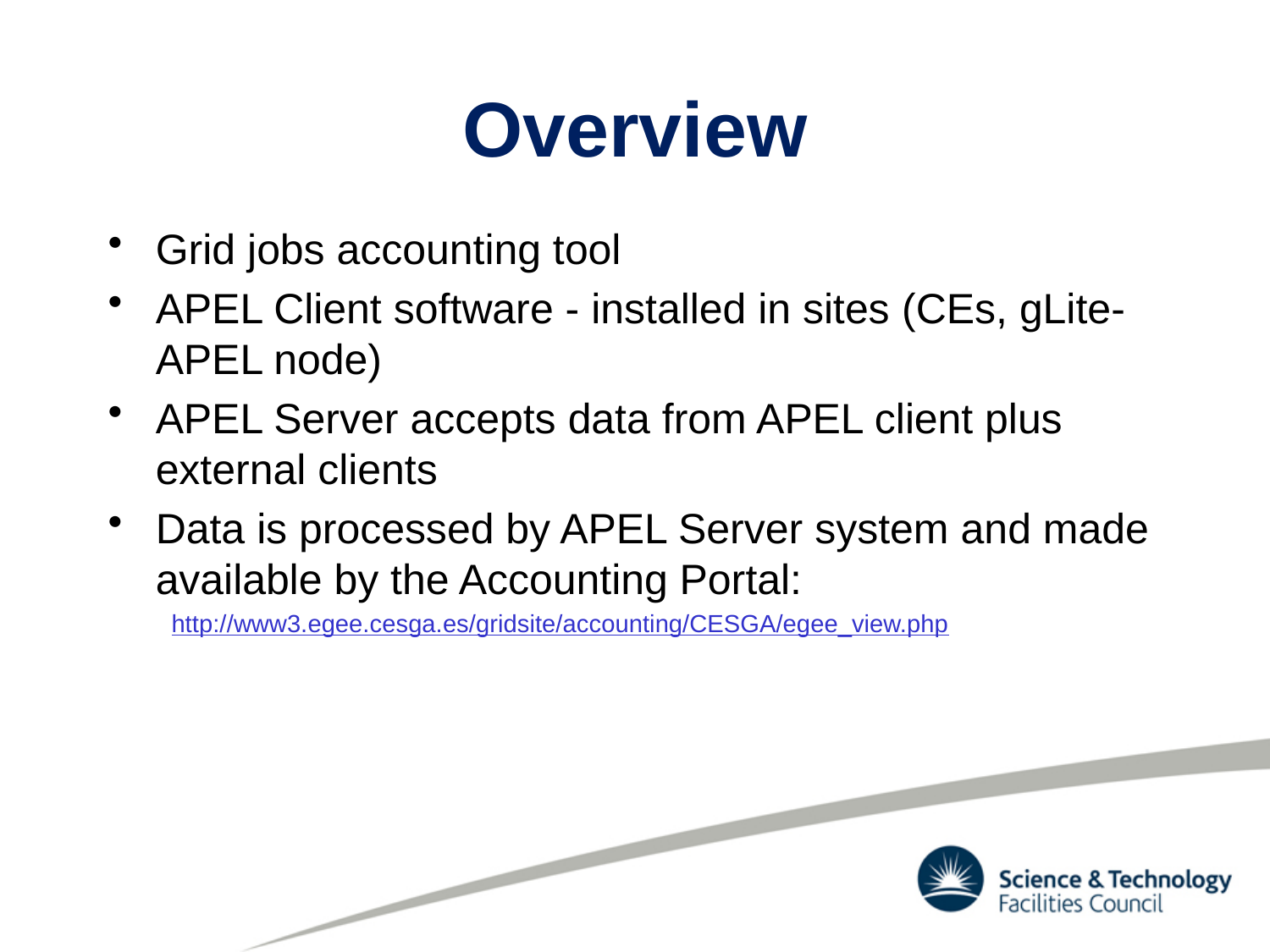

# Overview
Grid jobs accounting tool
APEL Client software - installed in sites (CEs, gLite-APEL node)
APEL Server accepts data from APEL client plus external clients
Data is processed by APEL Server system and made available by the Accounting Portal:
http://www3.egee.cesga.es/gridsite/accounting/CESGA/egee_view.php